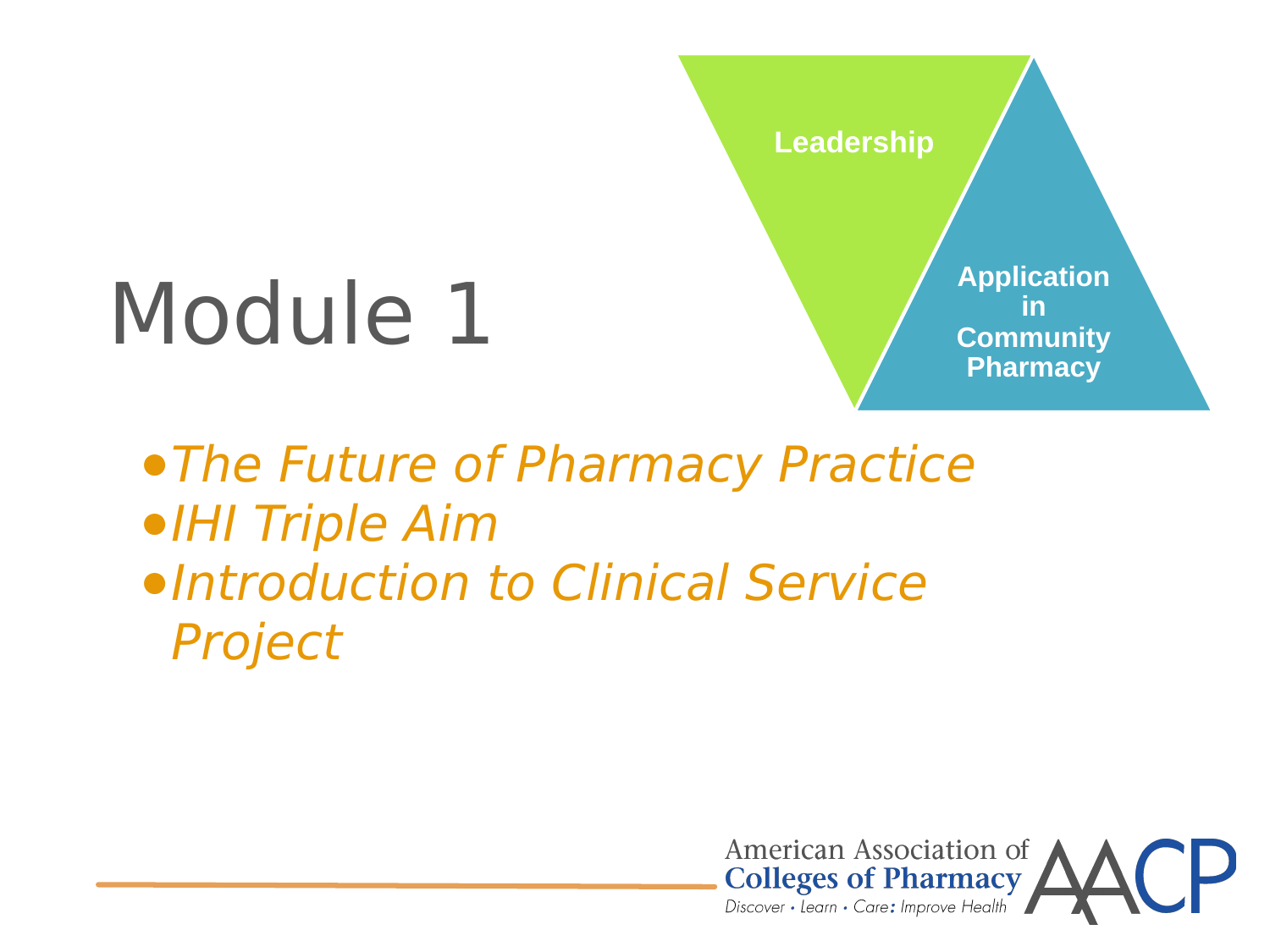

Leadership

Application in Community Pharmacy
# Module 1
The Future of Pharmacy Practice
IHI Triple Aim
Introduction to Clinical Service Project